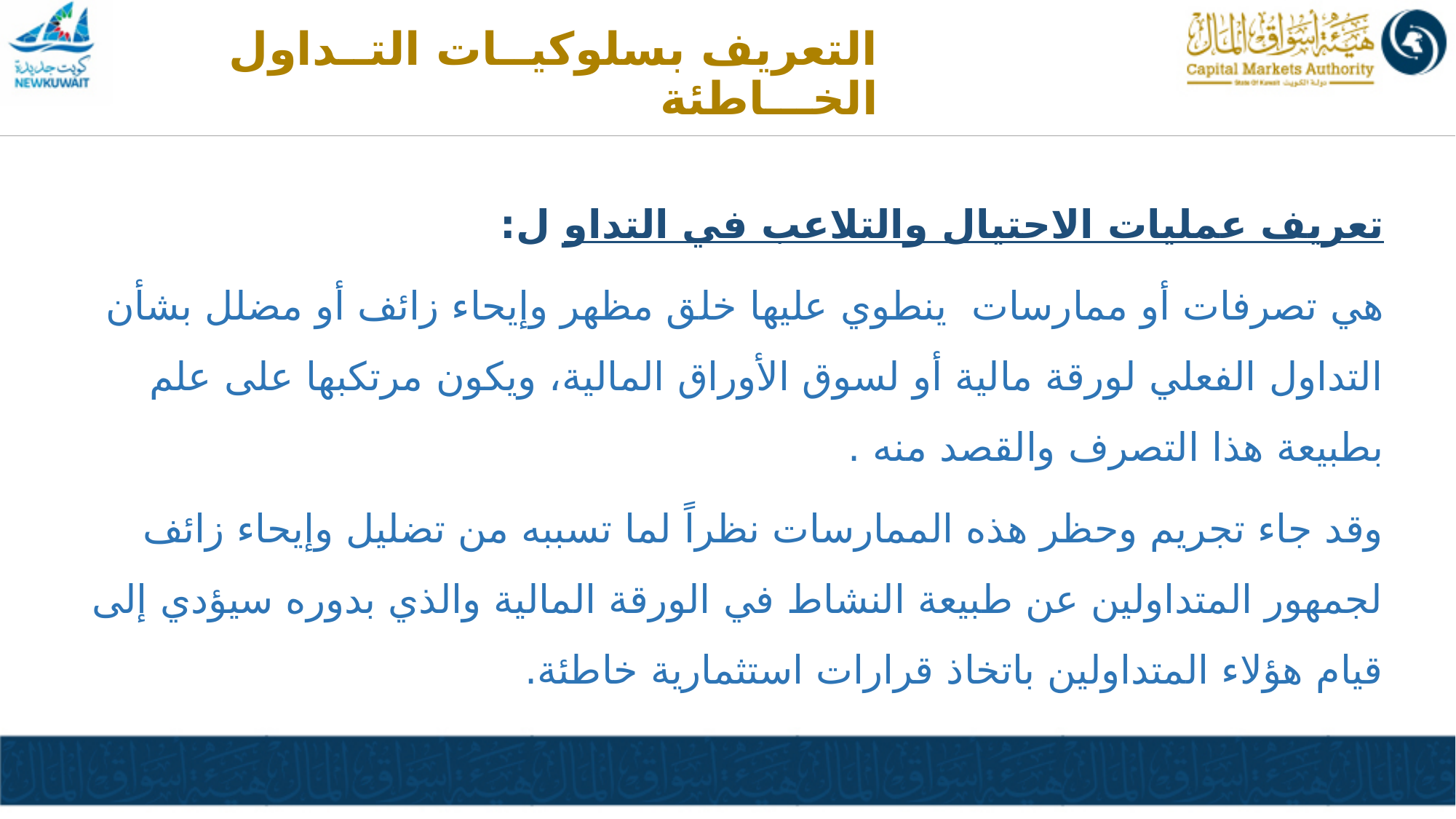

التعريف بسلوكيــات التــداول الخـــاطئة
تعريف عمليات الاحتيال والتلاعب في التداو ل:
هي تصرفات أو ممارسات  ينطوي عليها خلق مظهر وإيحاء زائف أو مضلل بشأن التداول الفعلي لورقة مالية أو لسوق الأوراق المالية، ويكون مرتكبها على علم بطبيعة هذا التصرف والقصد منه .
وقد جاء تجريم وحظر هذه الممارسات نظراً لما تسببه من تضليل وإيحاء زائف لجمهور المتداولين عن طبيعة النشاط في الورقة المالية والذي بدوره سيؤدي إلى قيام هؤلاء المتداولين باتخاذ قرارات استثمارية خاطئة.